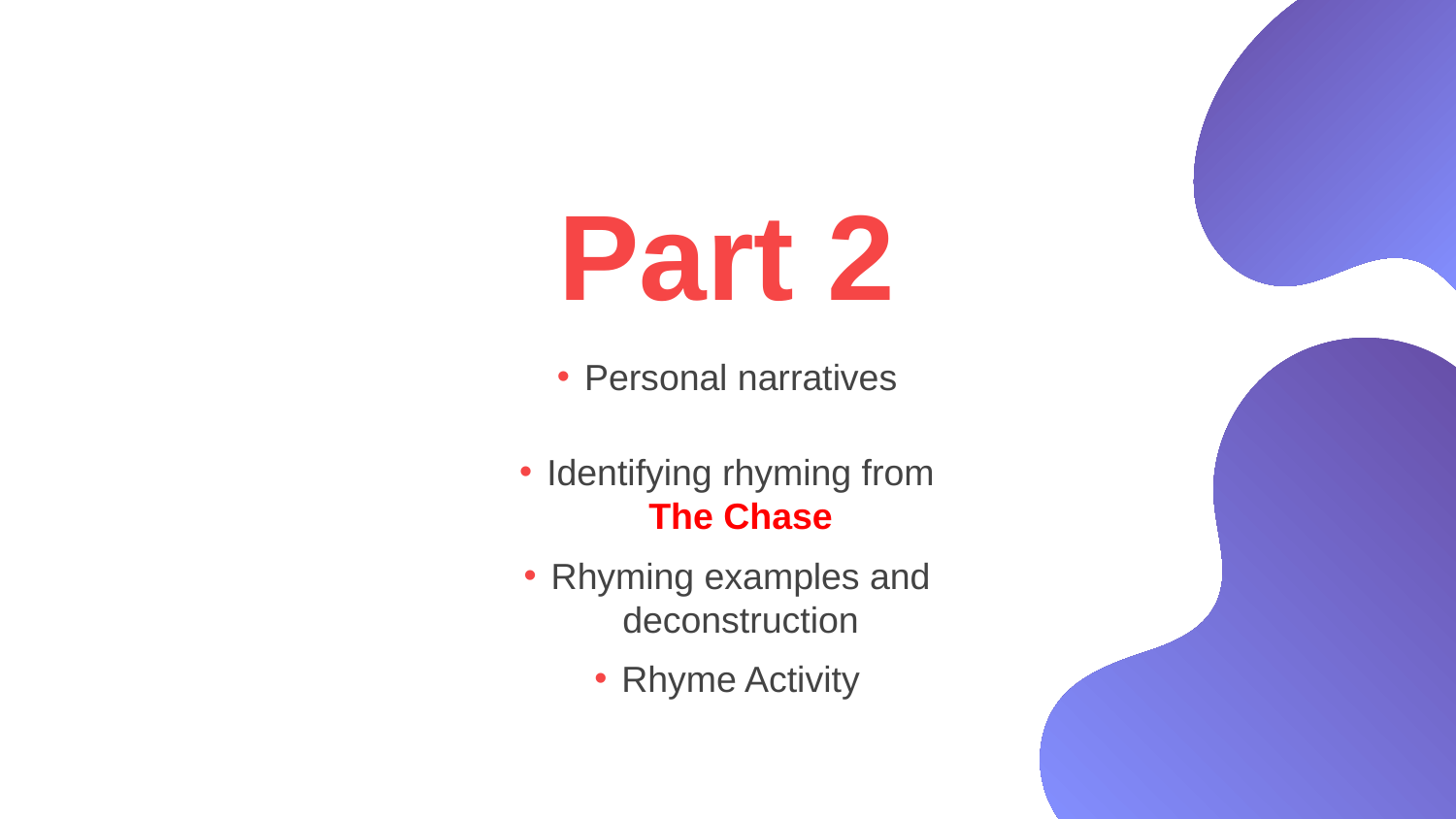

# Part 2
Personal narratives

Identifying rhyming from The Chase
Rhyming examples and deconstruction
Rhyme Activity